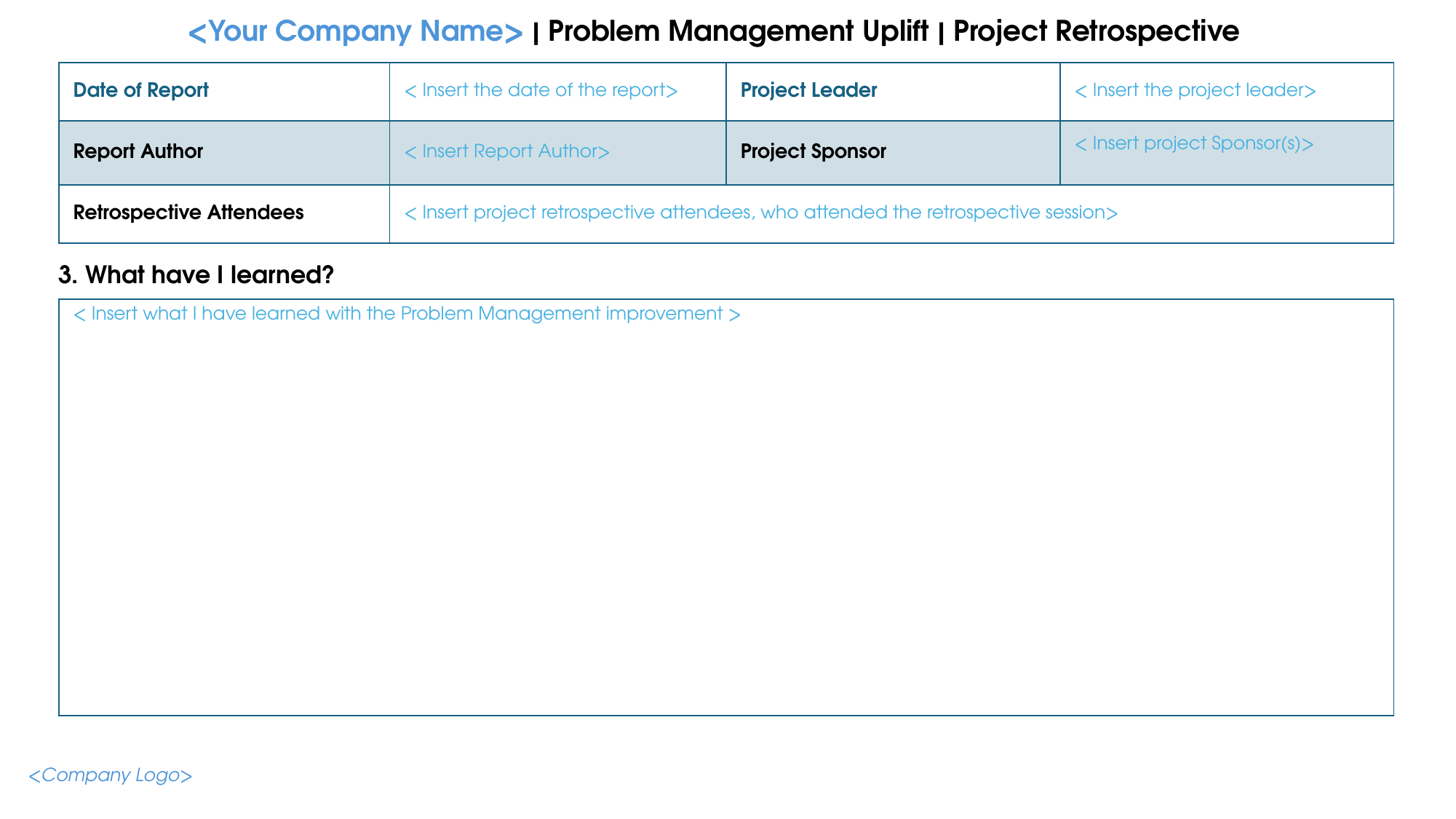

<Your Company Name> | Problem Management Uplift | Project Retrospective
| Date of Report | < Insert the date of the report> | Project Leader | < Insert the project leader> |
| --- | --- | --- | --- |
| Report Author | < Insert Report Author> | Project Sponsor | < Insert project Sponsor(s)> |
| Retrospective Attendees | < Insert project retrospective attendees, who attended the retrospective session> |  |  |
3. What have I learned?
| < Insert what I have learned with the Problem Management improvement > |
| --- |
<Company Logo>